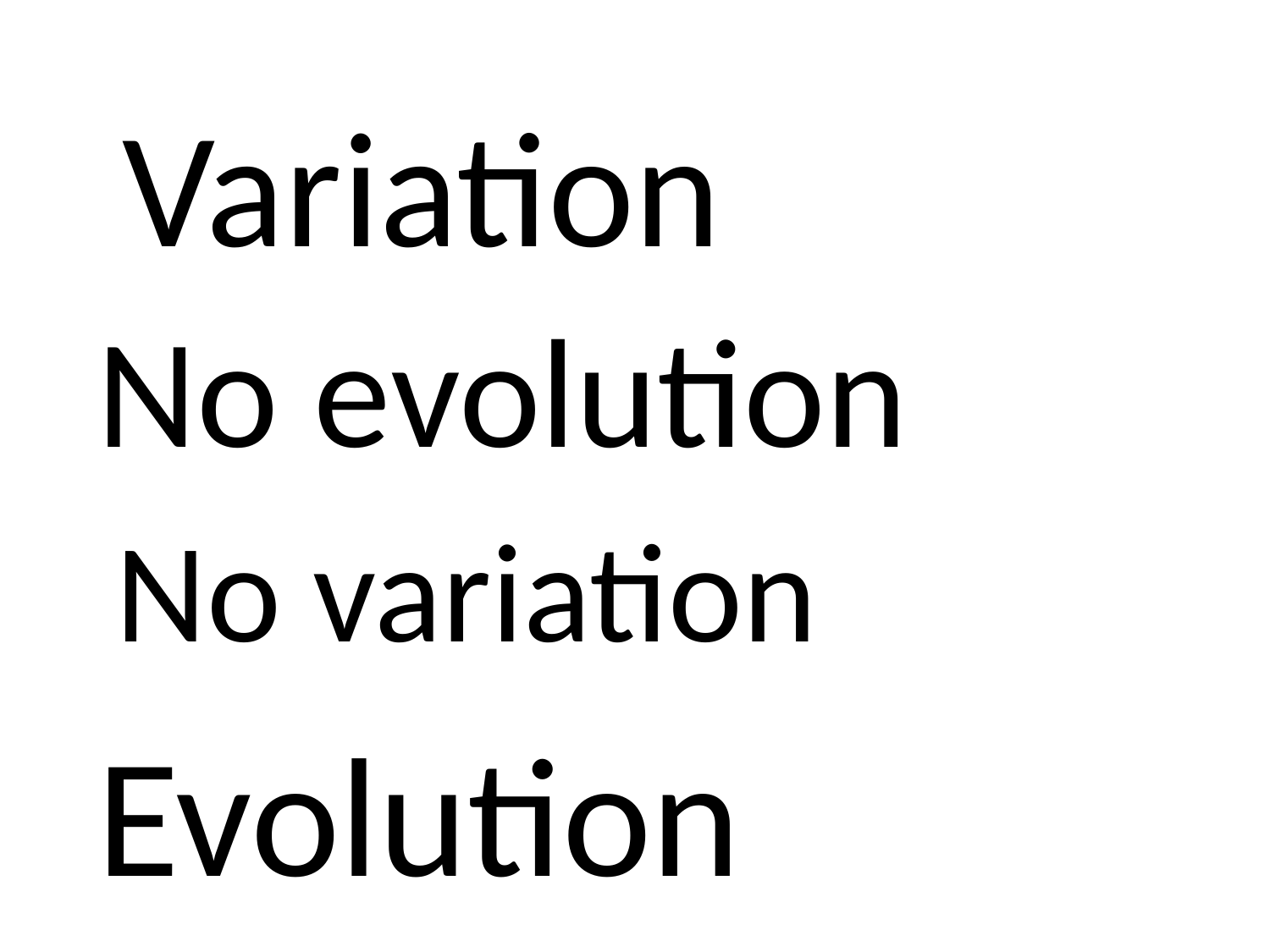

# Variation
No evolution
No variation
Evolution